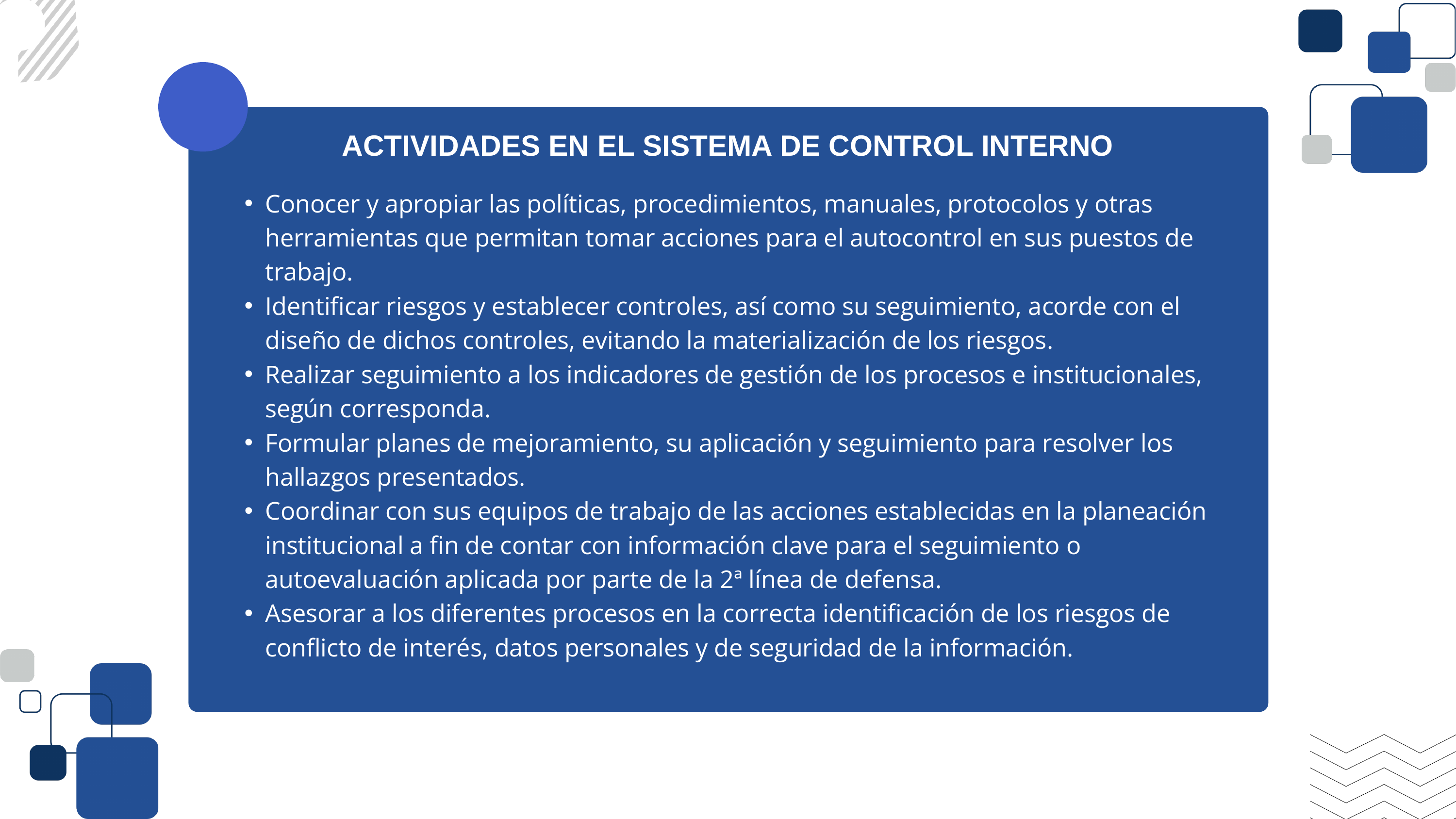

ACTIVIDADES EN EL SISTEMA DE CONTROL INTERNO
Conocer y apropiar las políticas, procedimientos, manuales, protocolos y otras herramientas que permitan tomar acciones para el autocontrol en sus puestos de trabajo.
Identificar riesgos y establecer controles, así como su seguimiento, acorde con el diseño de dichos controles, evitando la materialización de los riesgos.
Realizar seguimiento a los indicadores de gestión de los procesos e institucionales, según corresponda.
Formular planes de mejoramiento, su aplicación y seguimiento para resolver los hallazgos presentados.
Coordinar con sus equipos de trabajo de las acciones establecidas en la planeación institucional a fin de contar con información clave para el seguimiento o autoevaluación aplicada por parte de la 2ª línea de defensa.
Asesorar a los diferentes procesos en la correcta identificación de los riesgos de conflicto de interés, datos personales y de seguridad de la información.